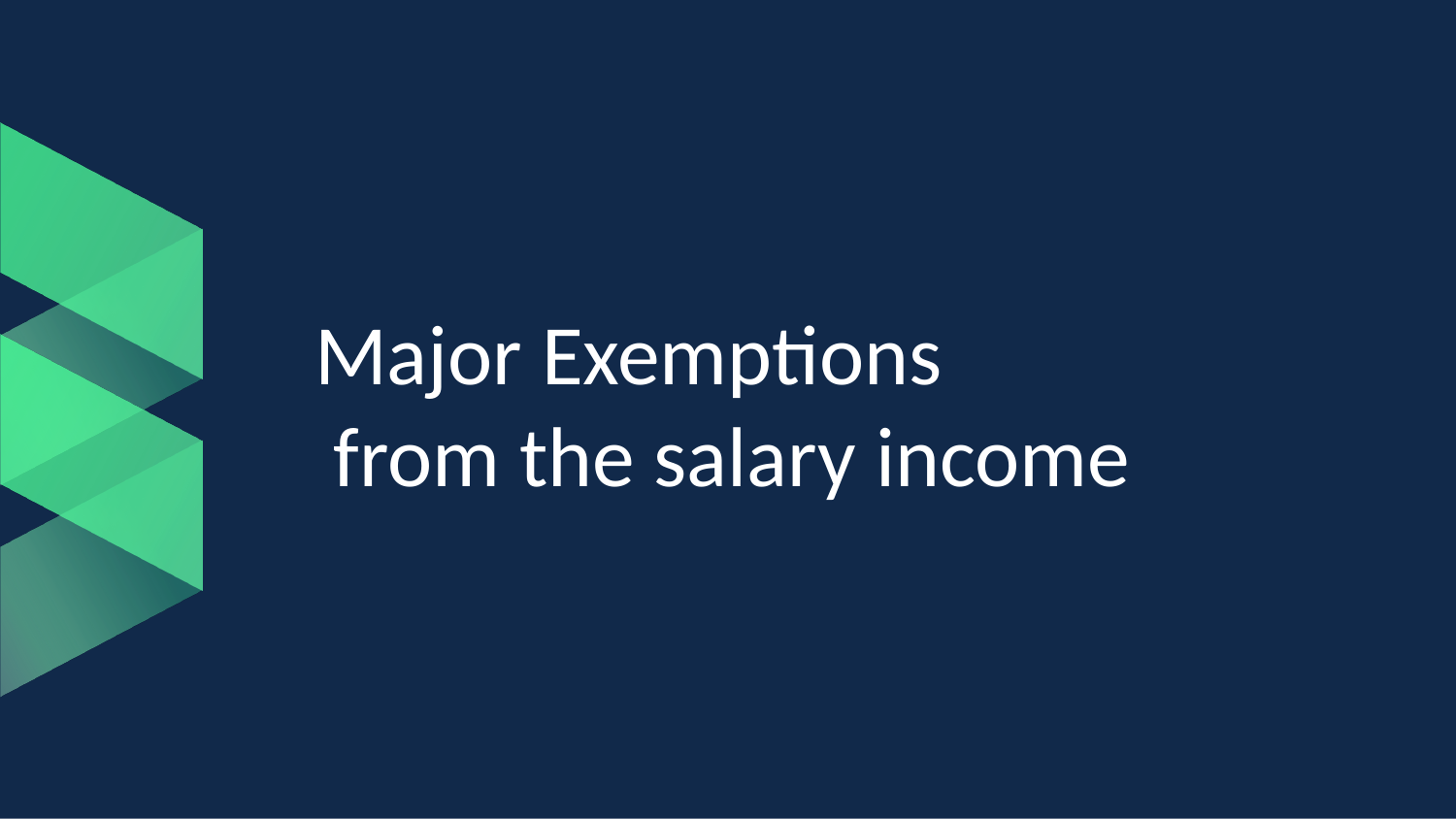

# Major Exemptions from the salary income